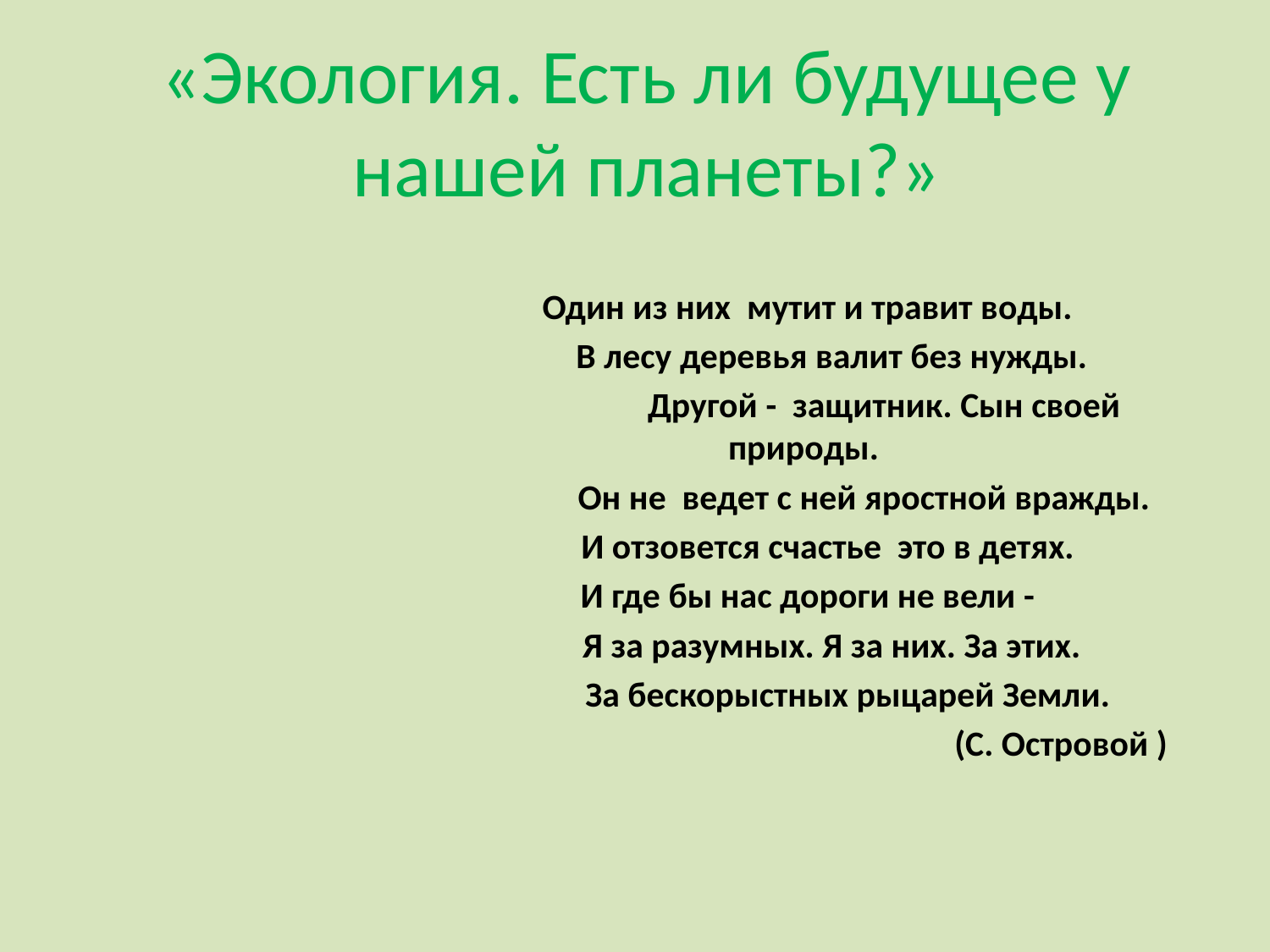

# «Экология. Есть ли будущее у нашей планеты?»

 Один из них  мутит и травит воды.
       В лесу деревья валит без нужды.
                    Другой -  защитник. Сын своей природы.
               Он не  ведет с ней яростной вражды.
      И отзовется счастье  это в детях.
 И где бы нас дороги не вели -
       Я за разумных. Я за них. За этих.
           За бескорыстных рыцарей Земли.
                                                                (С. Островой )